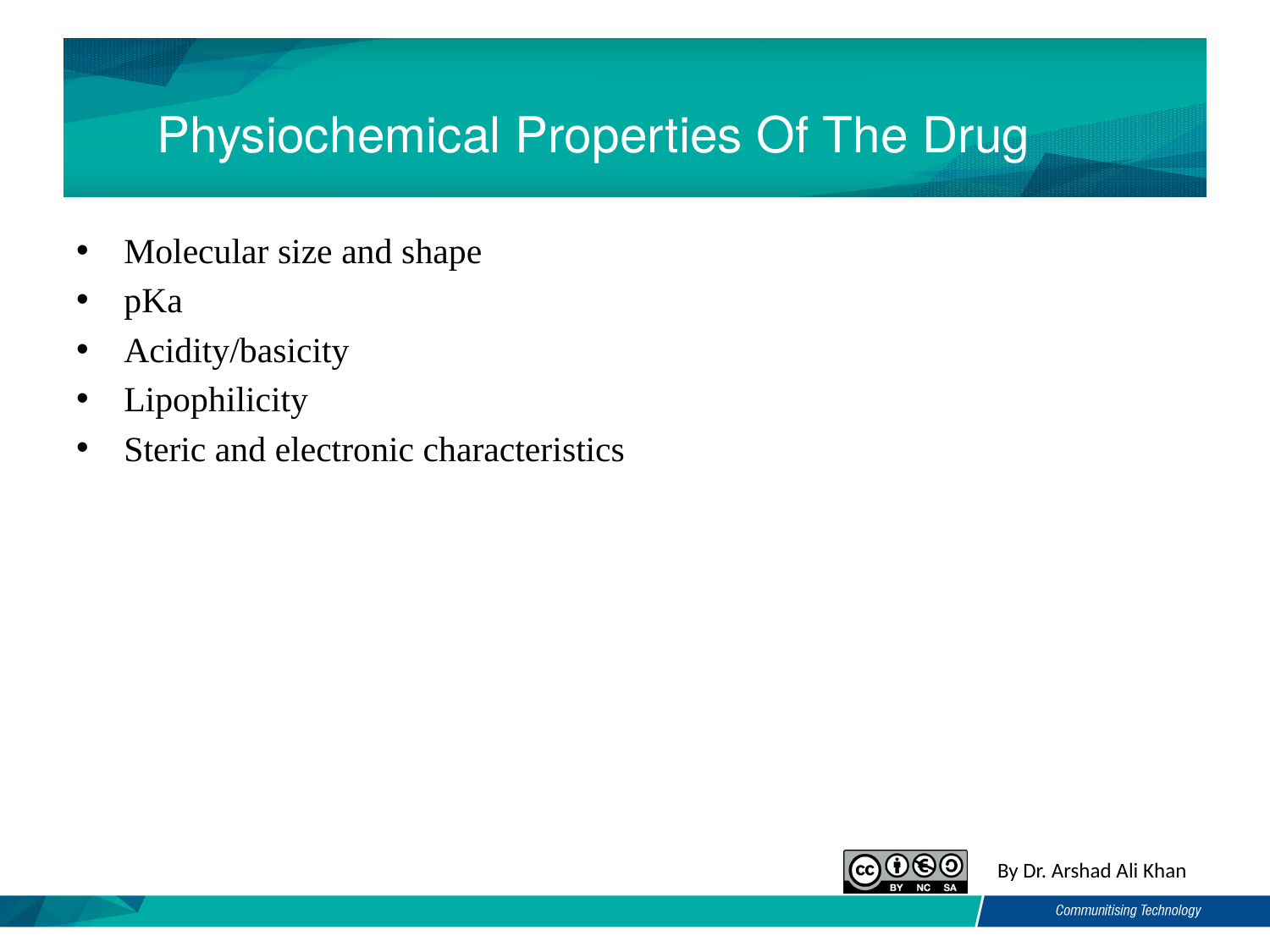

# Physiochemical Properties Of The Drug
Molecular size and shape
pKa
Acidity/basicity
Lipophilicity
Steric and electronic characteristics